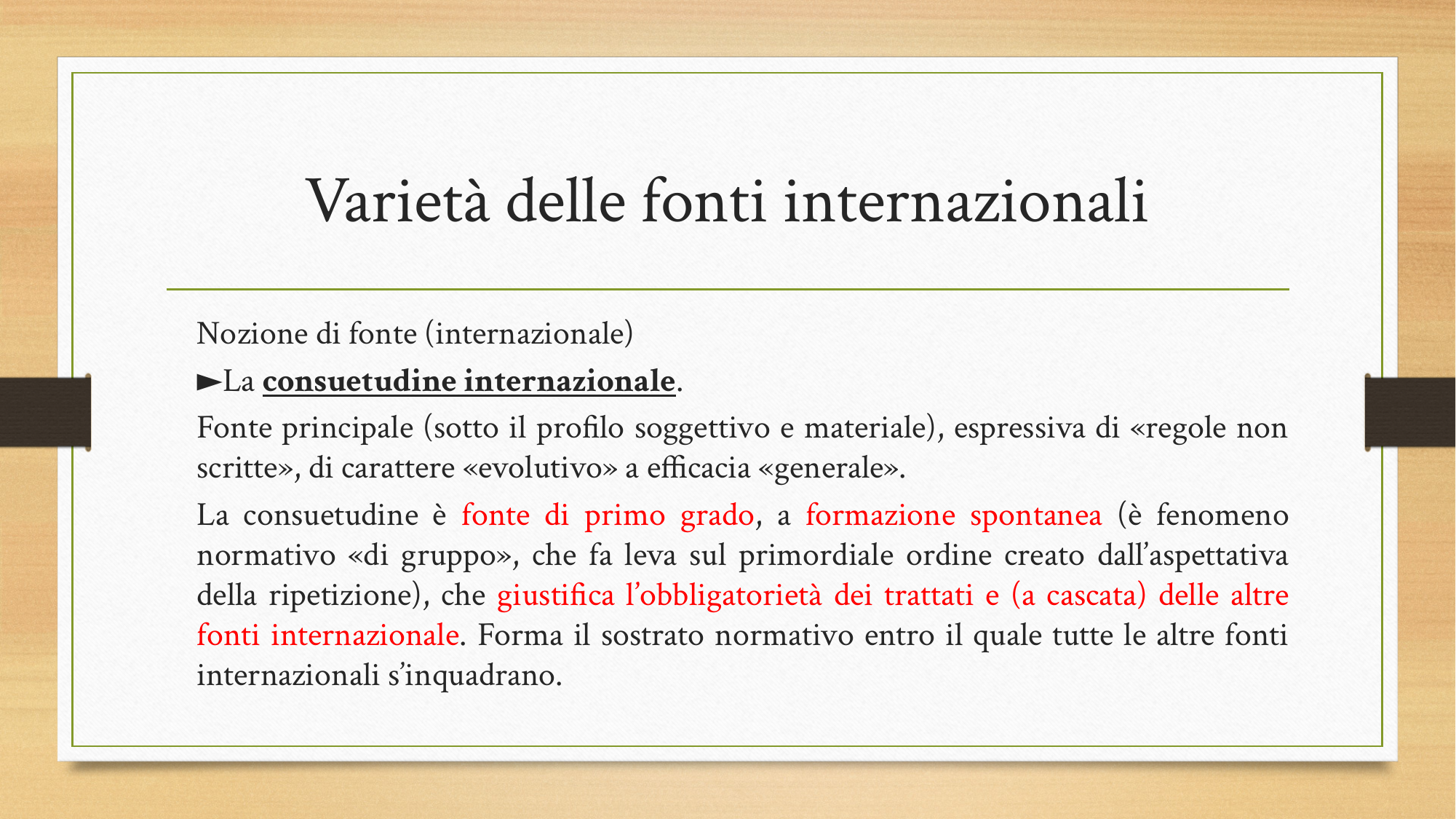

# Varietà delle fonti internazionali
Nozione di fonte (internazionale)
►La consuetudine internazionale.
Fonte principale (sotto il profilo soggettivo e materiale), espressiva di «regole non scritte», di carattere «evolutivo» a efficacia «generale».
La consuetudine è fonte di primo grado, a formazione spontanea (è fenomeno normativo «di gruppo», che fa leva sul primordiale ordine creato dall’aspettativa della ripetizione), che giustifica l’obbligatorietà dei trattati e (a cascata) delle altre fonti internazionale. Forma il sostrato normativo entro il quale tutte le altre fonti internazionali s’inquadrano.